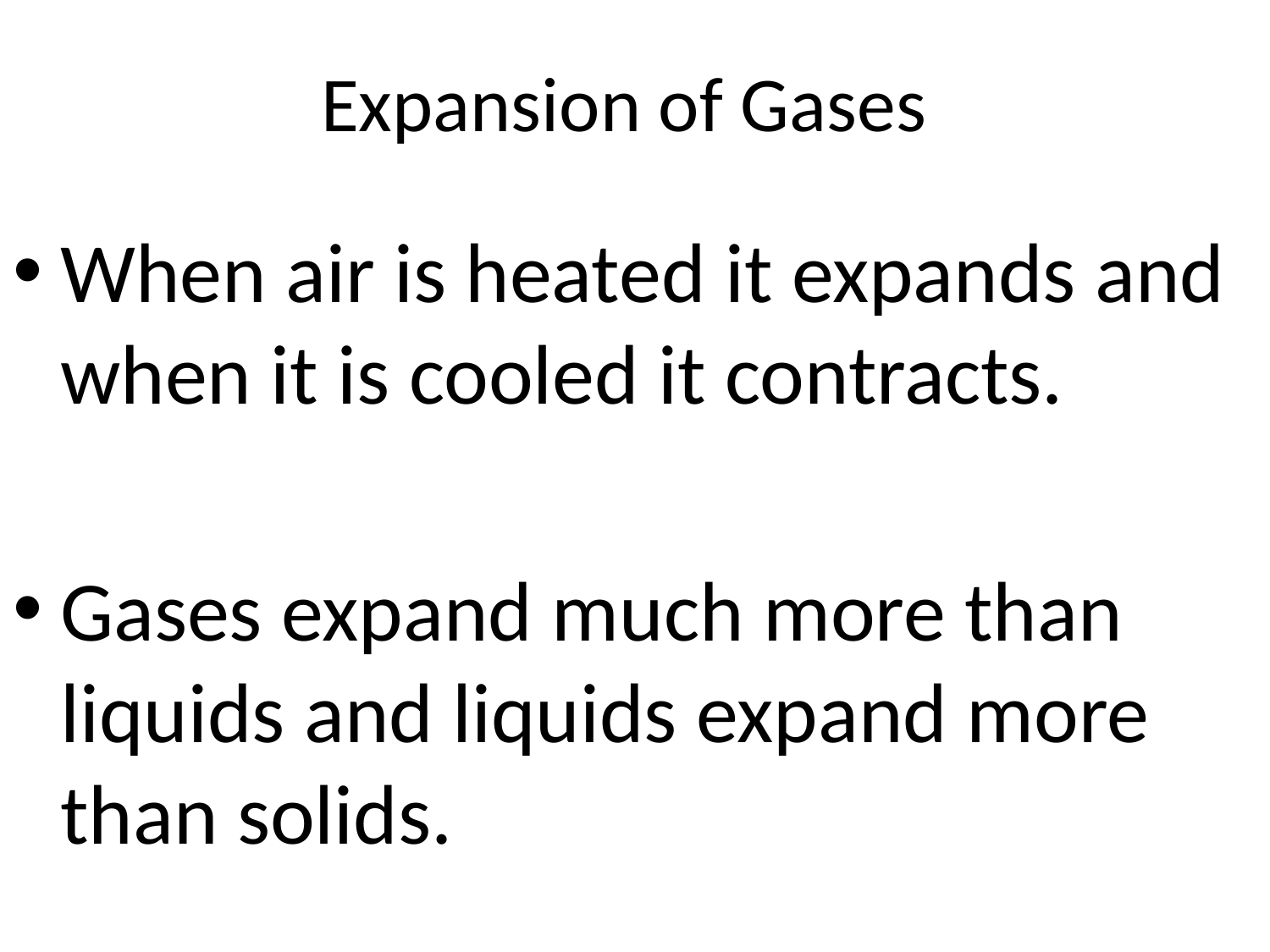

# Expansion of Gases
When air is heated it expands and when it is cooled it contracts.

Gases expand much more than liquids and liquids expand more than solids.